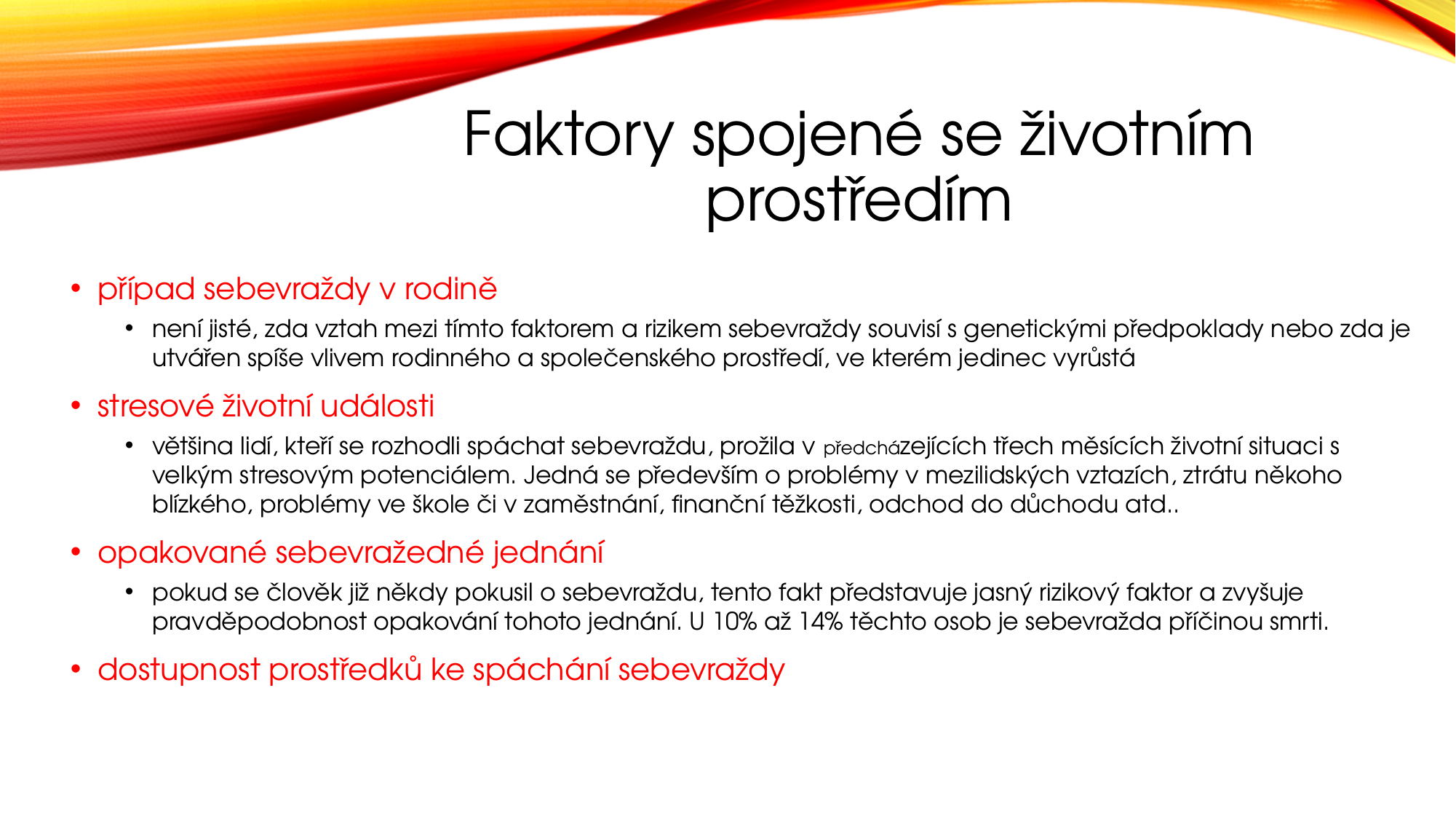

Faktory spojené se životním prostředím
případ sebevraždy v rodině
není jisté, zda vztah mezi tímto faktorem a rizikem sebevraždy souvisí s genetickými předpoklady nebo zda je utvářen spíše vlivem rodinného a společenského prostředí, ve kterém jedinec vyrůstá
stresové životní události
většina lidí, kteří se rozhodli spáchat sebevraždu, prožila v předcházejících třech měsících životní situaci s velkým stresovým potenciálem. Jedná se především o problémy v mezilidských vztazích, ztrátu někoho blízkého, problémy ve škole či v zaměstnání, finanční těžkosti, odchod do důchodu atd..
opakované sebevražedné jednání
pokud se člověk již někdy pokusil o sebevraždu, tento fakt představuje jasný rizikový faktor a zvyšuje pravděpodobnost opakování tohoto jednání. U 10% až 14% těchto osob je sebevražda příčinou smrti.
dostupnost prostředků ke spáchání sebevraždy